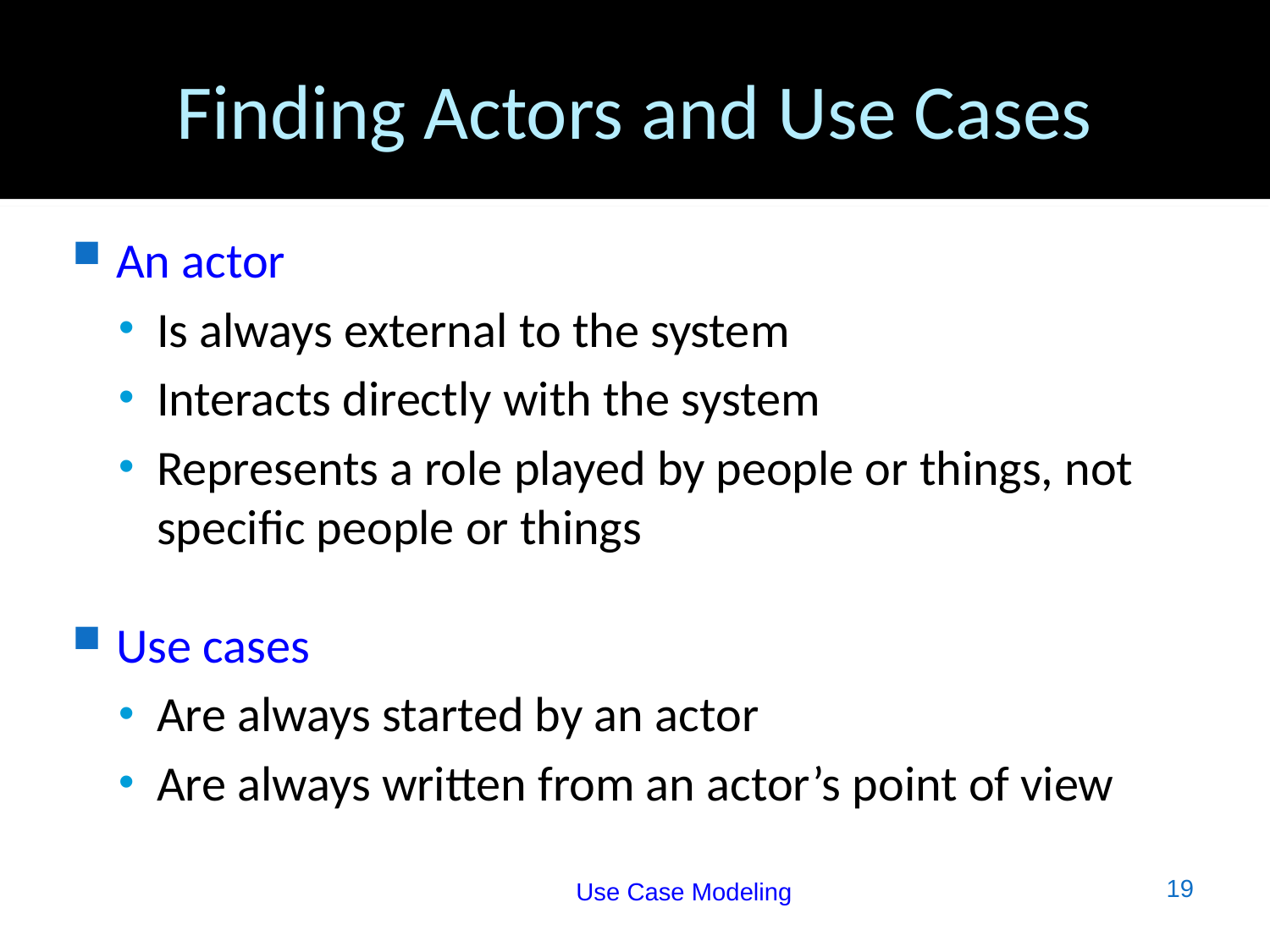

Finding Actors and Use Cases
An actor
Is always external to the system
Interacts directly with the system
Represents a role played by people or things, not specific people or things

Use cases
Are always started by an actor
Are always written from an actor’s point of view

19
				Use Case Modeling